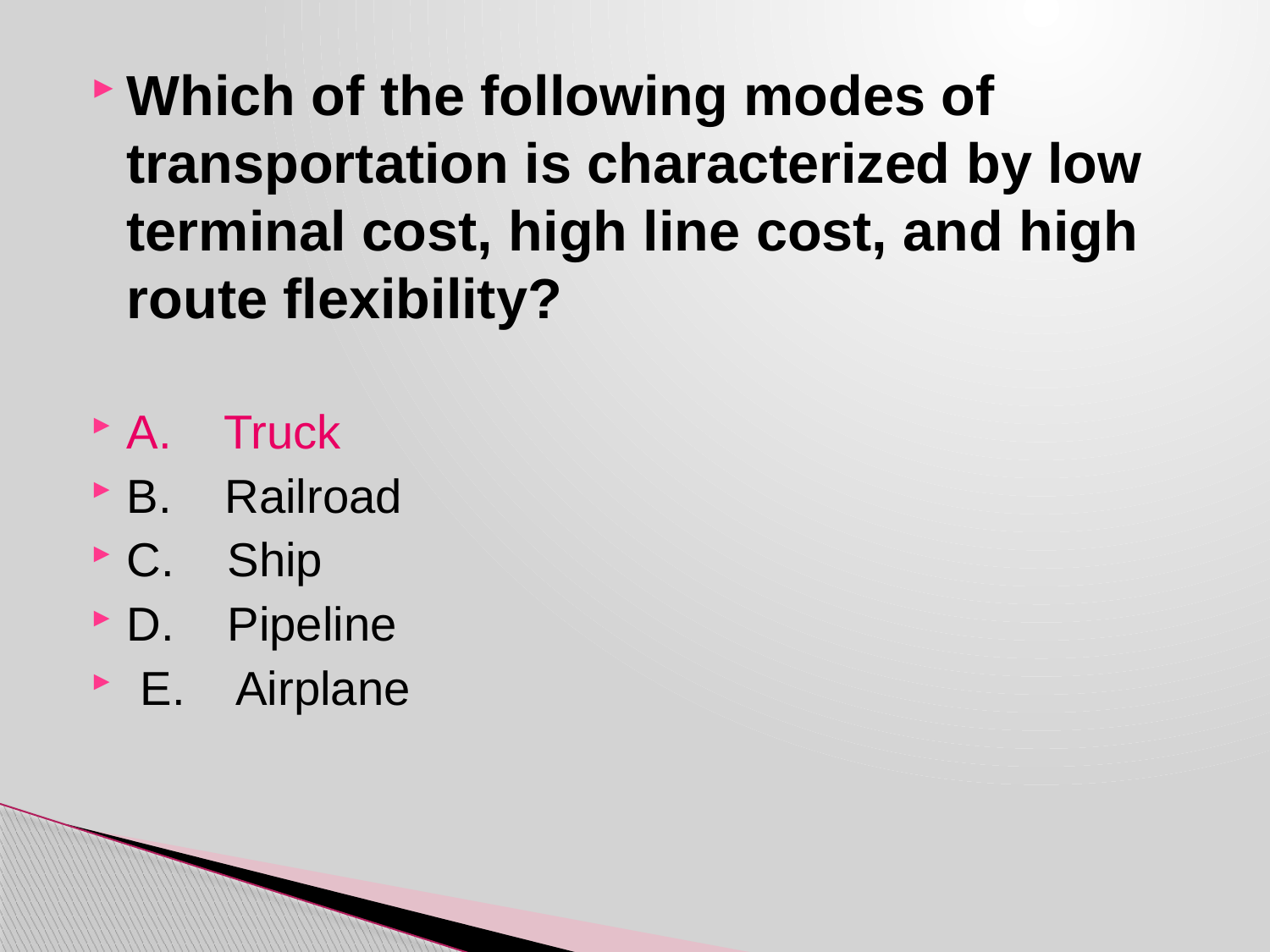

Which of the following modes of transportation is characterized by low terminal cost, high line cost, and high route flexibility?

A.    Truck
B.    Railroad
C.    Ship
D.    Pipeline
 E.    Airplane